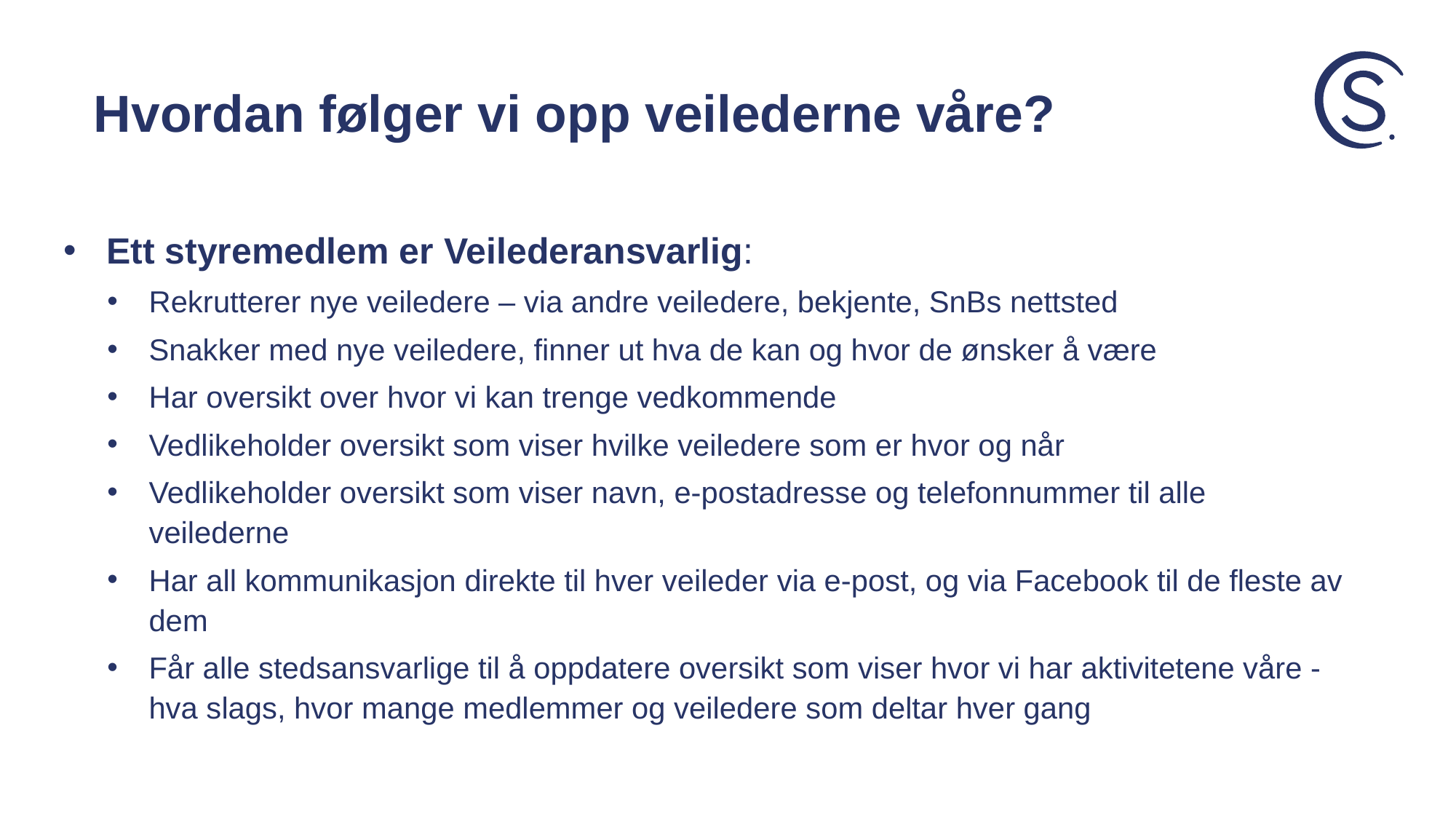

# Hvordan følger vi opp veilederne våre?
Ett styremedlem er Veilederansvarlig:
Rekrutterer nye veiledere – via andre veiledere, bekjente, SnBs nettsted
Snakker med nye veiledere, finner ut hva de kan og hvor de ønsker å være
Har oversikt over hvor vi kan trenge vedkommende
Vedlikeholder oversikt som viser hvilke veiledere som er hvor og når
Vedlikeholder oversikt som viser navn, e-postadresse og telefonnummer til alle veilederne
Har all kommunikasjon direkte til hver veileder via e-post, og via Facebook til de fleste av dem
Får alle stedsansvarlige til å oppdatere oversikt som viser hvor vi har aktivitetene våre - hva slags, hvor mange medlemmer og veiledere som deltar hver gang